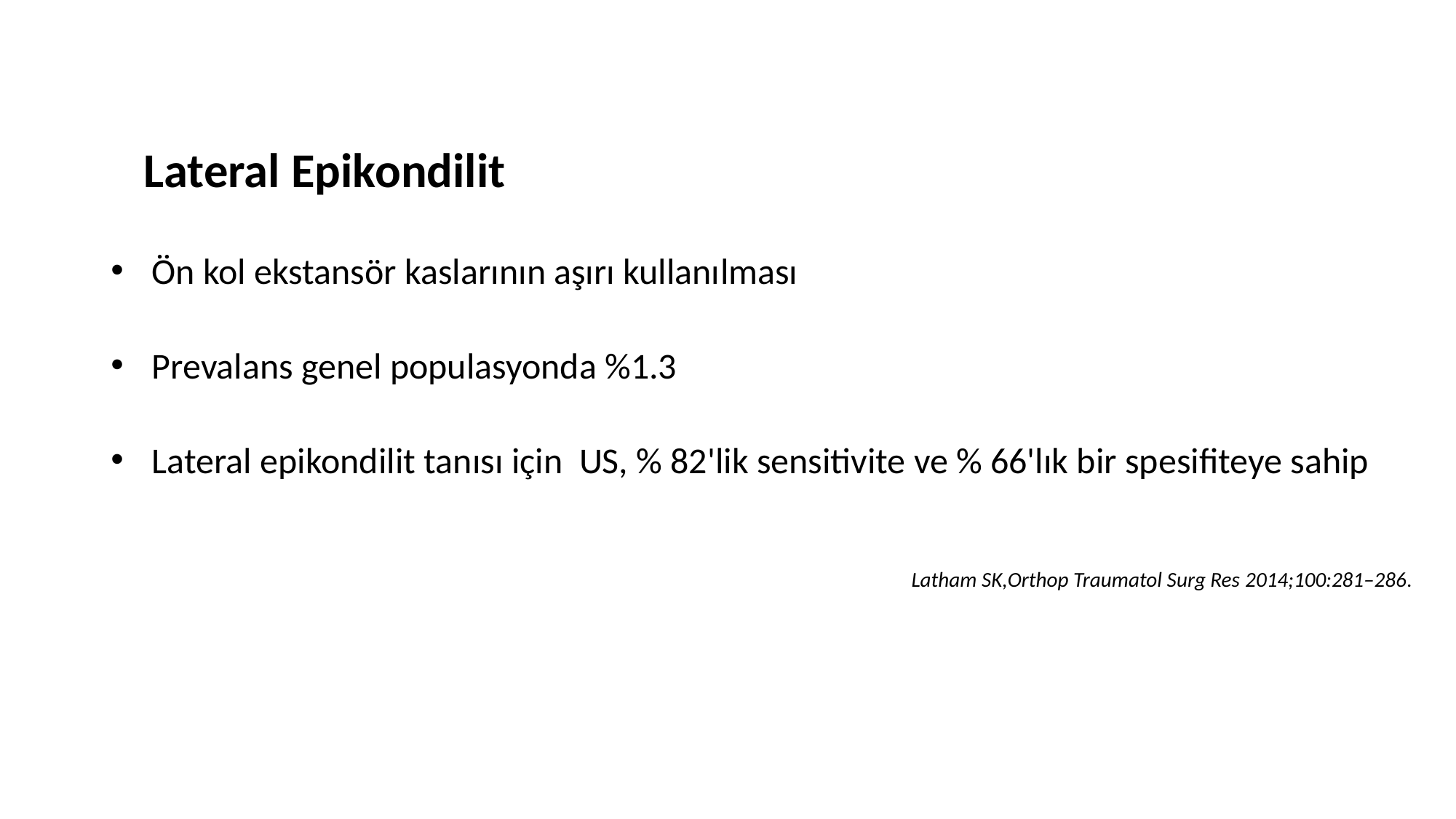

Lateral Epikondilit
Ön kol ekstansör kaslarının aşırı kullanılması
Prevalans genel populasyonda %1.3
Lateral epikondilit tanısı için  US, % 82'lik sensitivite ve % 66'lık bir spesifiteye sahip

 Latham SK,Orthop Traumatol Surg Res 2014;100:281–286.